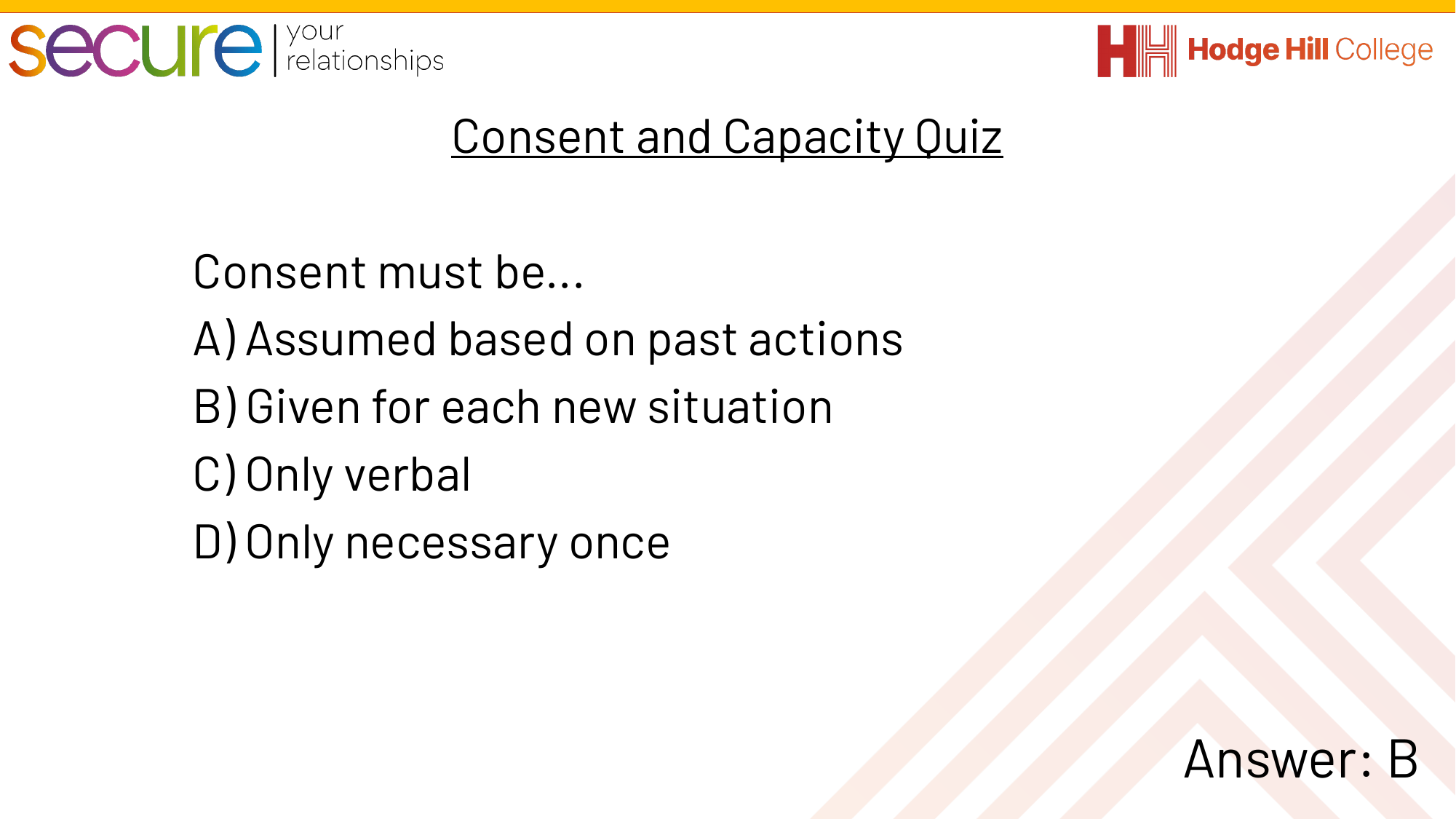

Consent and Capacity Quiz

Consent must be...
A) Assumed based on past actions
B) Given for each new situation
C) Only verbal
D) Only necessary once
Answer: B